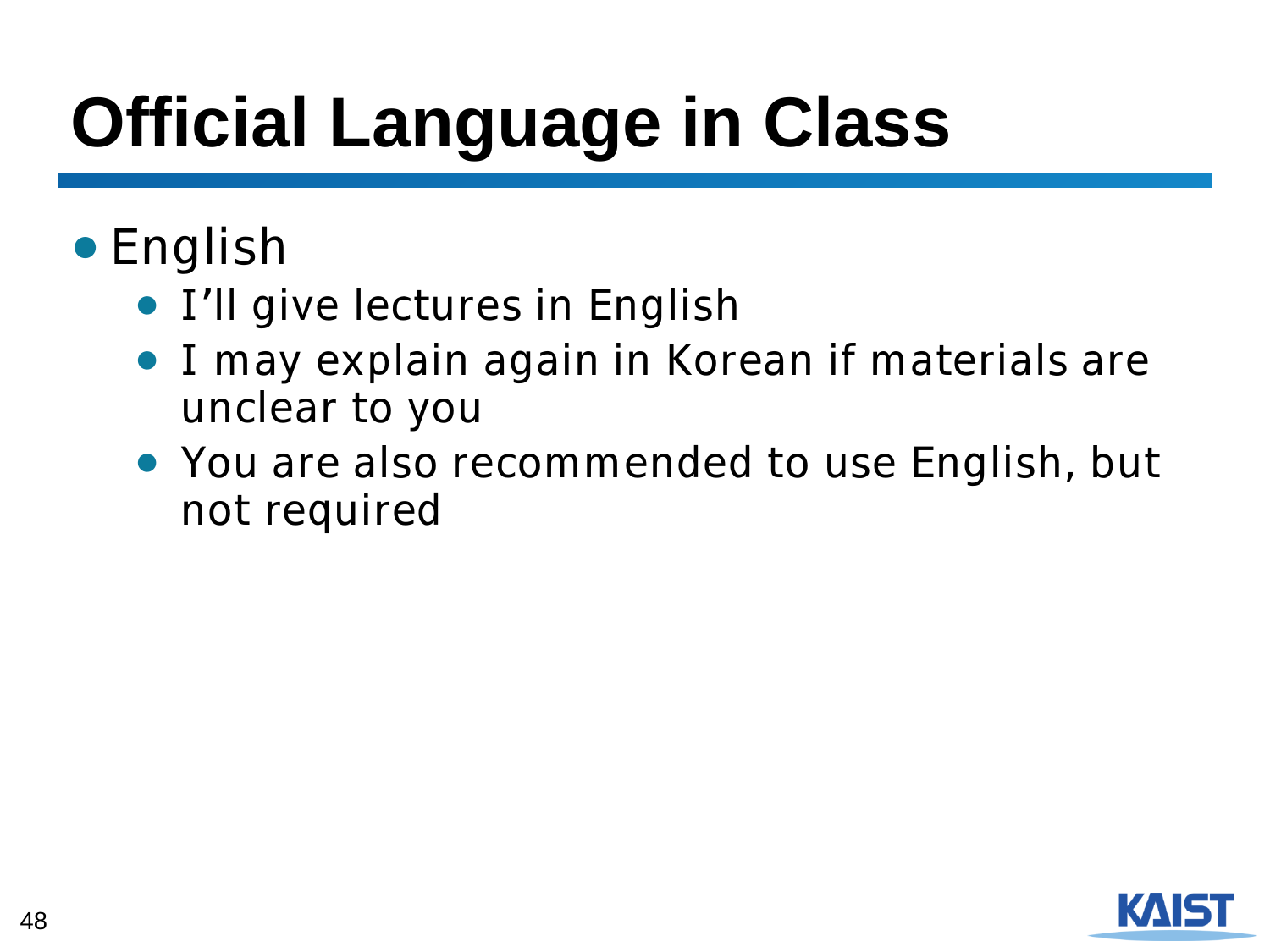

# Official Language in Class
English
I’ll give lectures in English
I may explain again in Korean if materials are unclear to you
You are also recommended to use English, but not required